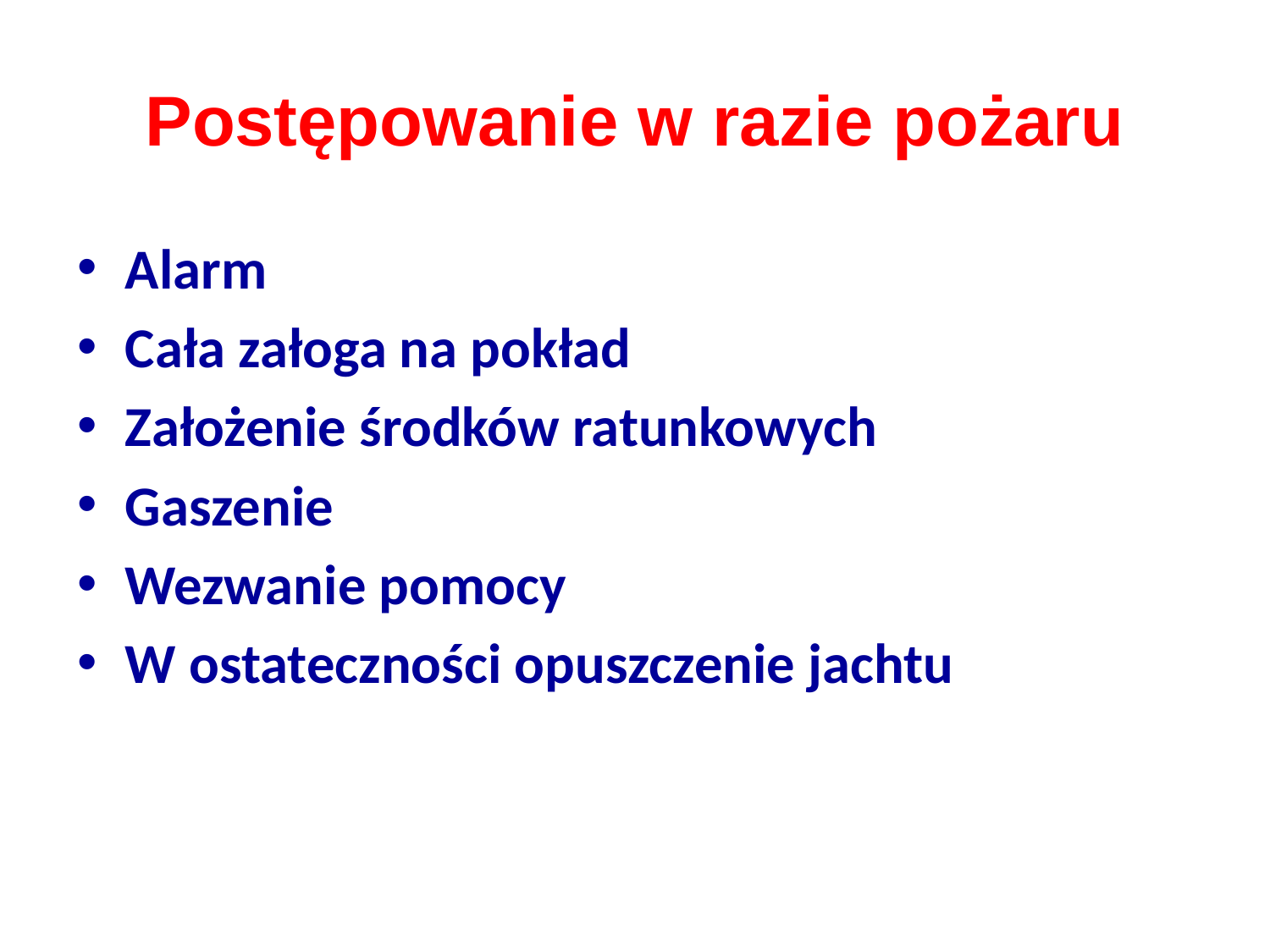

# Postępowanie w razie pożaru
Alarm
Cała załoga na pokład
Założenie środków ratunkowych
Gaszenie
Wezwanie pomocy
W ostateczności opuszczenie jachtu